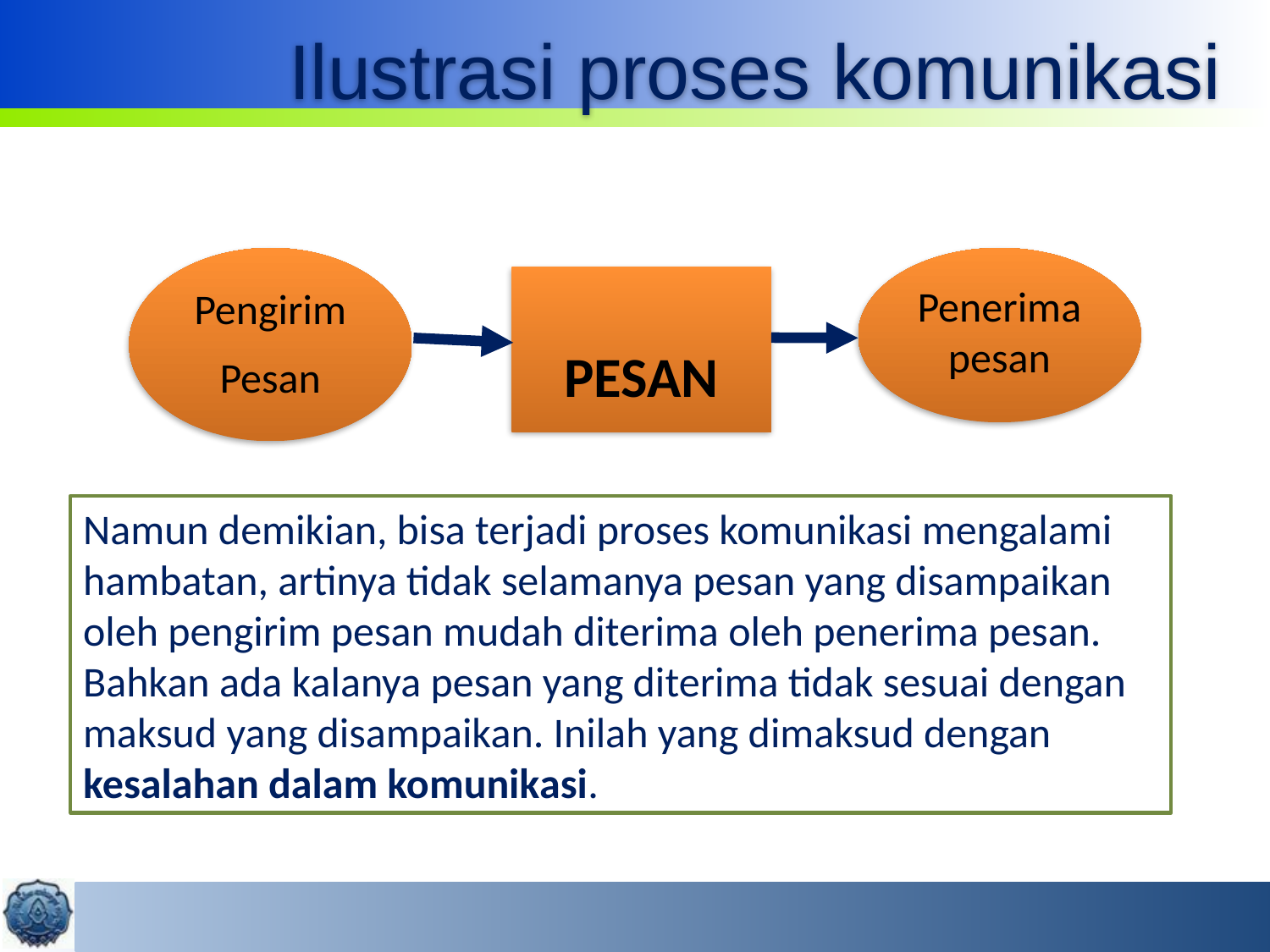

# Ilustrasi proses komunikasi
Pengirim
Pesan
Penerima pesan
PESAN
Namun demikian, bisa terjadi proses komunikasi mengalami hambatan, artinya tidak selamanya pesan yang disampaikan oleh pengirim pesan mudah diterima oleh penerima pesan. Bahkan ada kalanya pesan yang diterima tidak sesuai dengan maksud yang disampaikan. Inilah yang dimaksud dengan kesalahan dalam komunikasi.